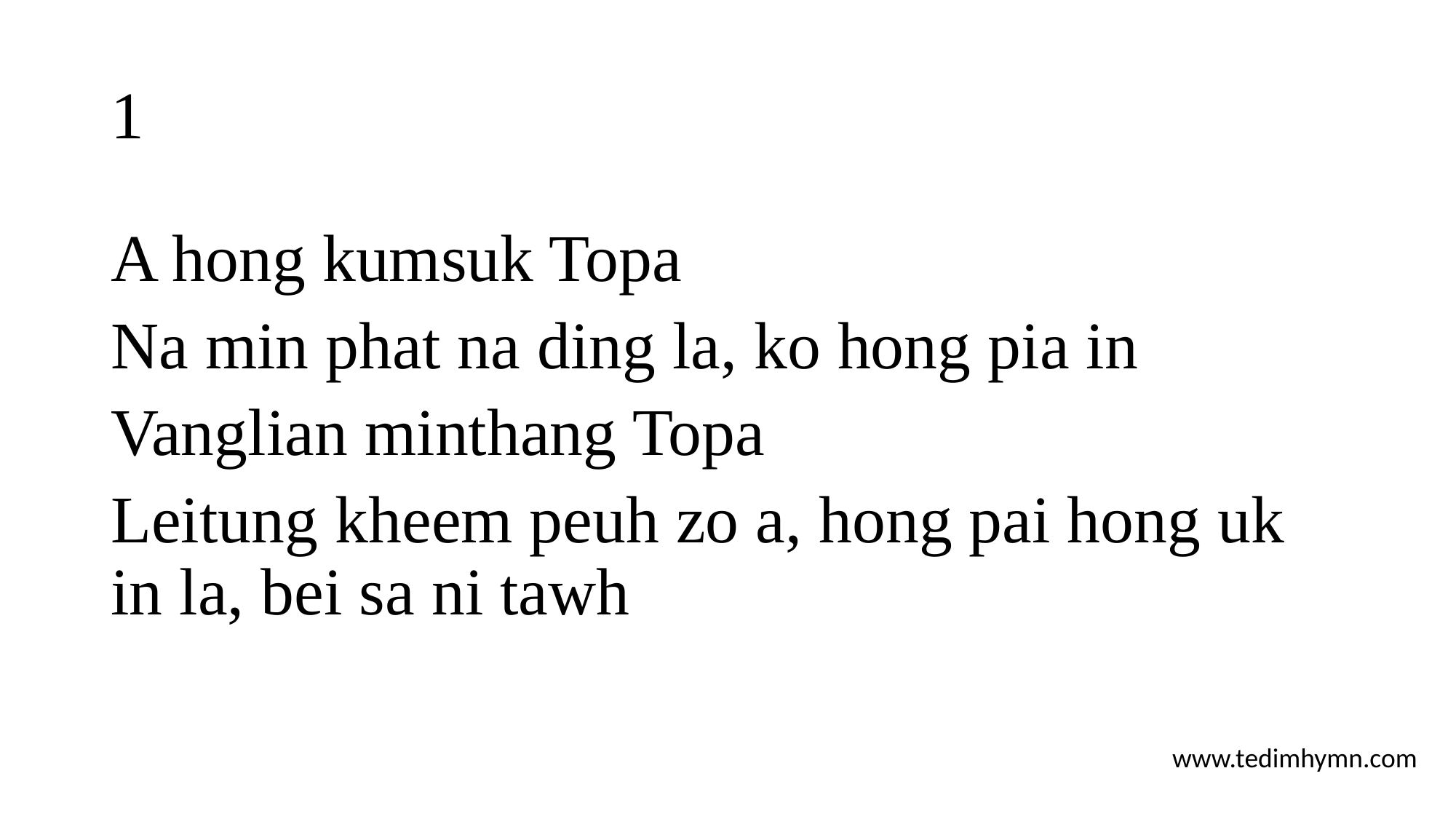

# 1
A hong kumsuk Topa
Na min phat na ding la, ko hong pia in
Vanglian minthang Topa
Leitung kheem peuh zo a, hong pai hong uk in la, bei sa ni tawh

www.tedimhymn.com